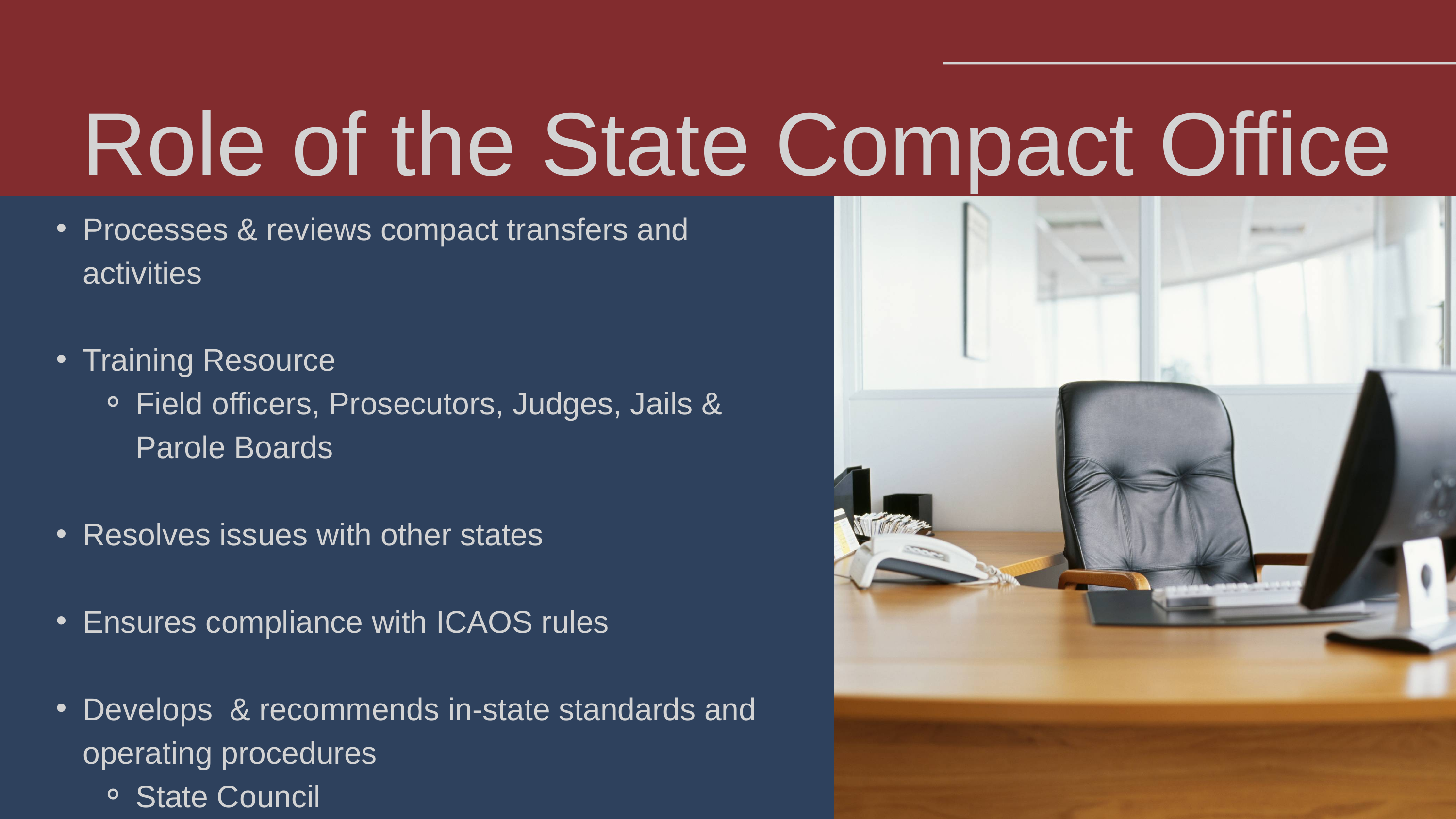

Role of the State Compact Office

Processes & reviews compact transfers and activities

Training Resource
Field officers, Prosecutors, Judges, Jails & Parole Boards

Resolves issues with other states

Ensures compliance with ICAOS rules

Develops  & recommends in-state standards and operating procedures
State Council